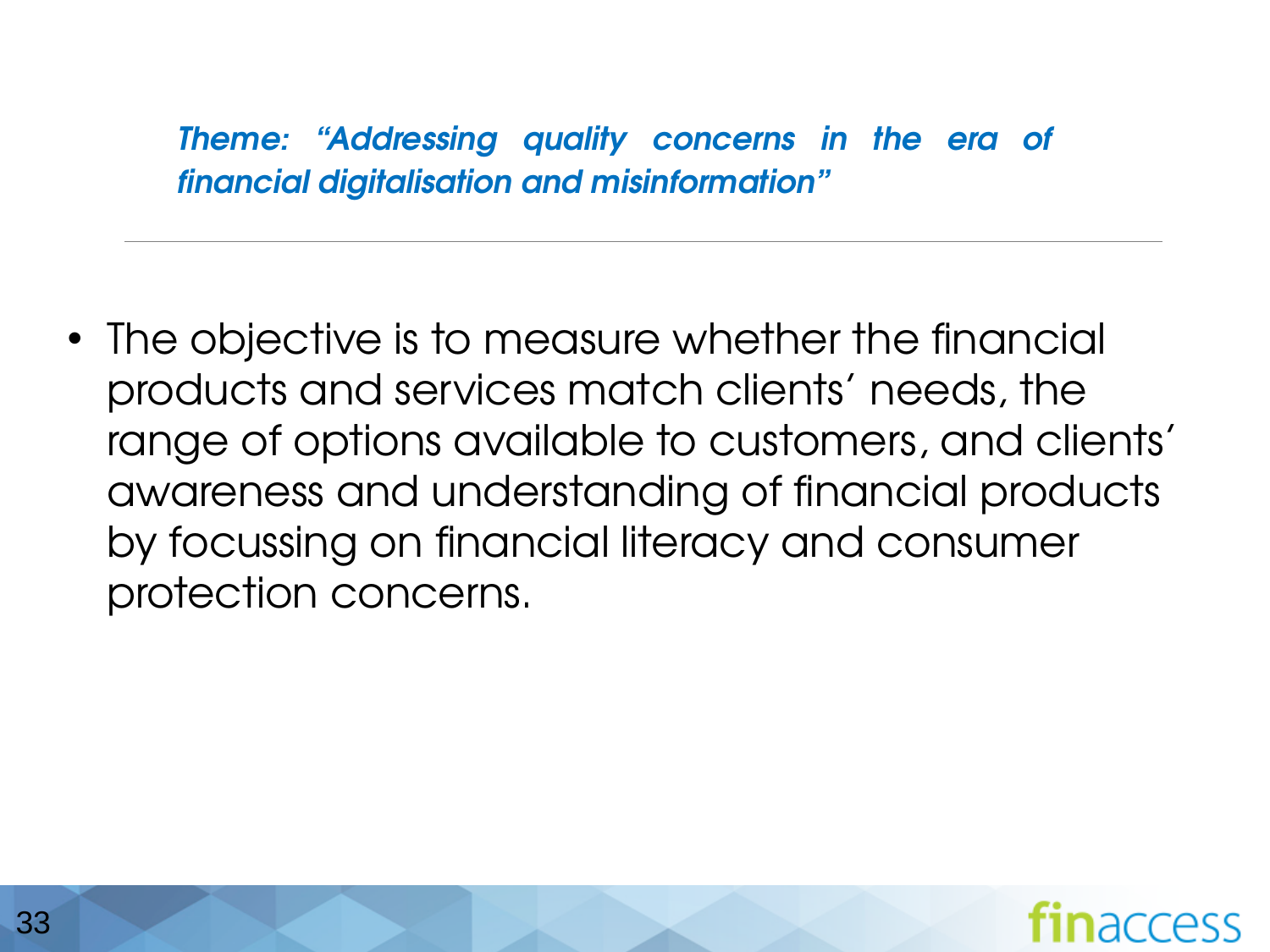

Theme: “Addressing quality concerns in the era of financial digitalisation and misinformation”
The objective is to measure whether the financial products and services match clients’ needs, the range of options available to customers, and clients’ awareness and understanding of financial products by focussing on financial literacy and consumer protection concerns.
33